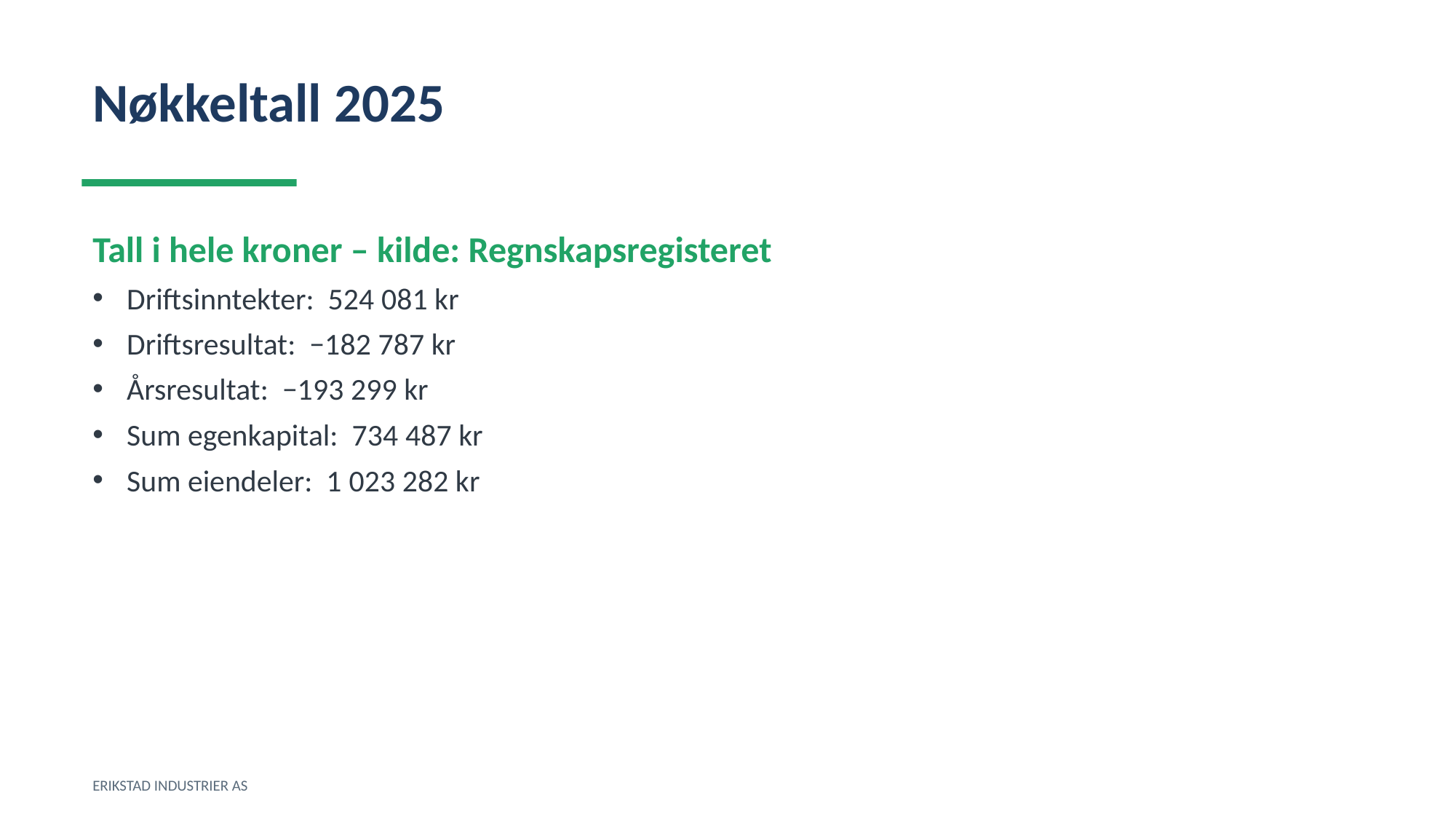

Nøkkeltall 2025

Tall i hele kroner – kilde: Regnskapsregisteret
Driftsinntekter:  524 081 kr
Driftsresultat:  −182 787 kr
Årsresultat:  −193 299 kr
Sum egenkapital:  734 487 kr
Sum eiendeler:  1 023 282 kr
ERIKSTAD INDUSTRIER AS